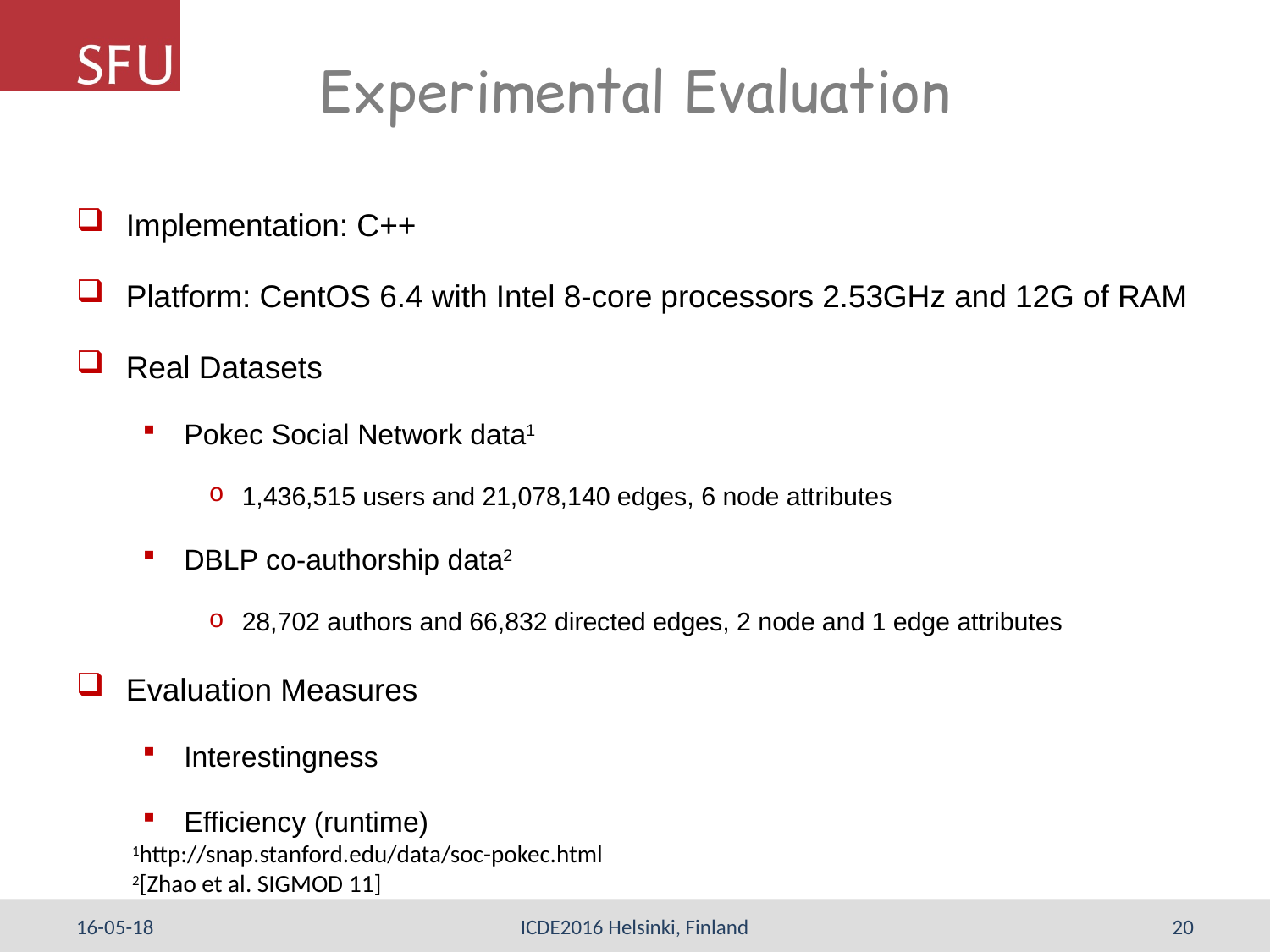

# Experimental Evaluation
Implementation: C++
Platform: CentOS 6.4 with Intel 8-core processors 2.53GHz and 12G of RAM
Real Datasets
Pokec Social Network data1
1,436,515 users and 21,078,140 edges, 6 node attributes
DBLP co-authorship data2
28,702 authors and 66,832 directed edges, 2 node and 1 edge attributes
Evaluation Measures
Interestingness
Efficiency (runtime)

1http://snap.stanford.edu/data/soc-pokec.html
2[Zhao et al. SIGMOD 11]

16-05-18
ICDE2016 Helsinki, Finland
20